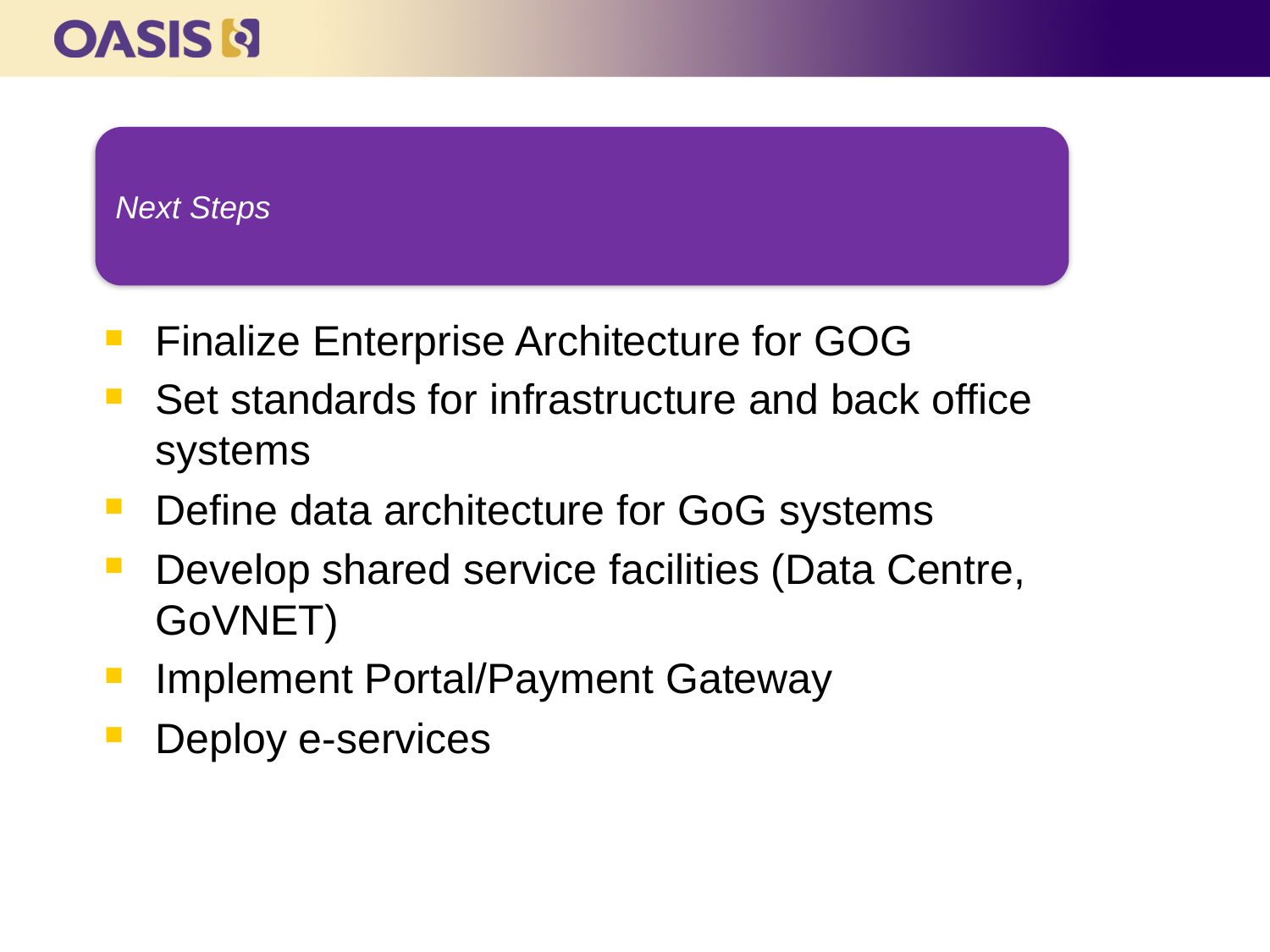

Next Steps
Finalize Enterprise Architecture for GOG
Set standards for infrastructure and back office systems
Define data architecture for GoG systems
Develop shared service facilities (Data Centre, GoVNET)
Implement Portal/Payment Gateway
Deploy e-services